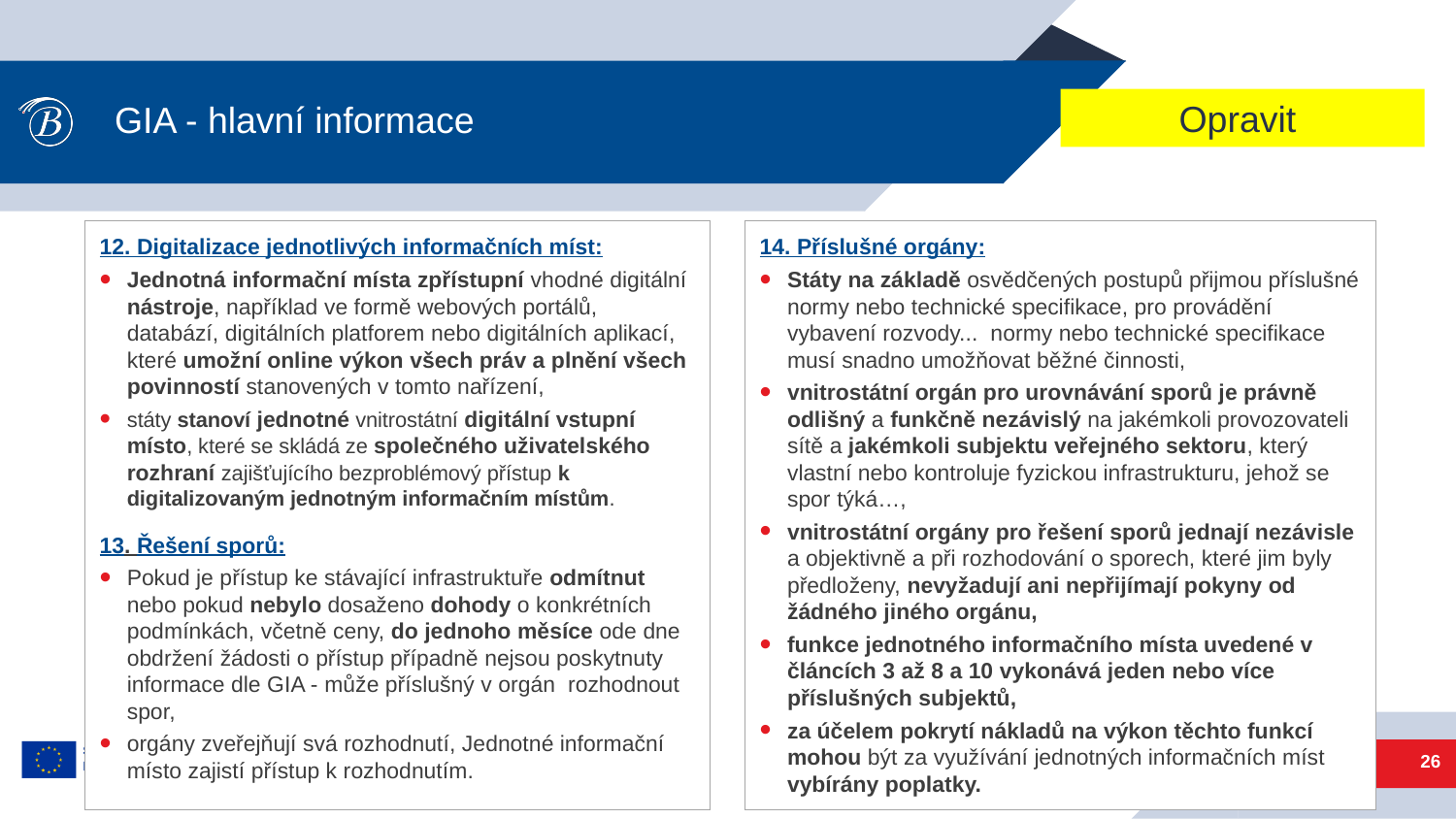

# GIA - hlavní informace
Opravit
12. Digitalizace jednotlivých informačních míst:
Jednotná informační místa zpřístupní vhodné digitální nástroje, například ve formě webových portálů, databází, digitálních platforem nebo digitálních aplikací, které umožní online výkon všech práv a plnění všech povinností stanovených v tomto nařízení,
státy stanoví jednotné vnitrostátní digitální vstupní místo, které se skládá ze společného uživatelského rozhraní zajišťujícího bezproblémový přístup k digitalizovaným jednotným informačním místům.
13. Řešení sporů:
Pokud je přístup ke stávající infrastruktuře odmítnut nebo pokud nebylo dosaženo dohody o konkrétních podmínkách, včetně ceny, do jednoho měsíce ode dne obdržení žádosti o přístup případně nejsou poskytnuty informace dle GIA - může příslušný v orgán  rozhodnout spor,
orgány zveřejňují svá rozhodnutí, Jednotné informační místo zajistí přístup k rozhodnutím.

14. Příslušné orgány:
Státy na základě osvědčených postupů přijmou příslušné normy nebo technické specifikace, pro provádění vybavení rozvody...  normy nebo technické specifikace musí snadno umožňovat běžné činnosti,
vnitrostátní orgán pro urovnávání sporů je právně odlišný a funkčně nezávislý na jakémkoli provozovateli sítě a jakémkoli subjektu veřejného sektoru, který vlastní nebo kontroluje fyzickou infrastrukturu, jehož se spor týká…,
vnitrostátní orgány pro řešení sporů jednají nezávisle a objektivně a při rozhodování o sporech, které jim byly předloženy, nevyžadují ani nepřijímají pokyny od žádného jiného orgánu,
funkce jednotného informačního místa uvedené v článcích 3 až 8 a 10 vykonává jeden nebo více příslušných subjektů,
za účelem pokrytí nákladů na výkon těchto funkcí mohou být za využívání jednotných informačních míst vybírány poplatky.

26